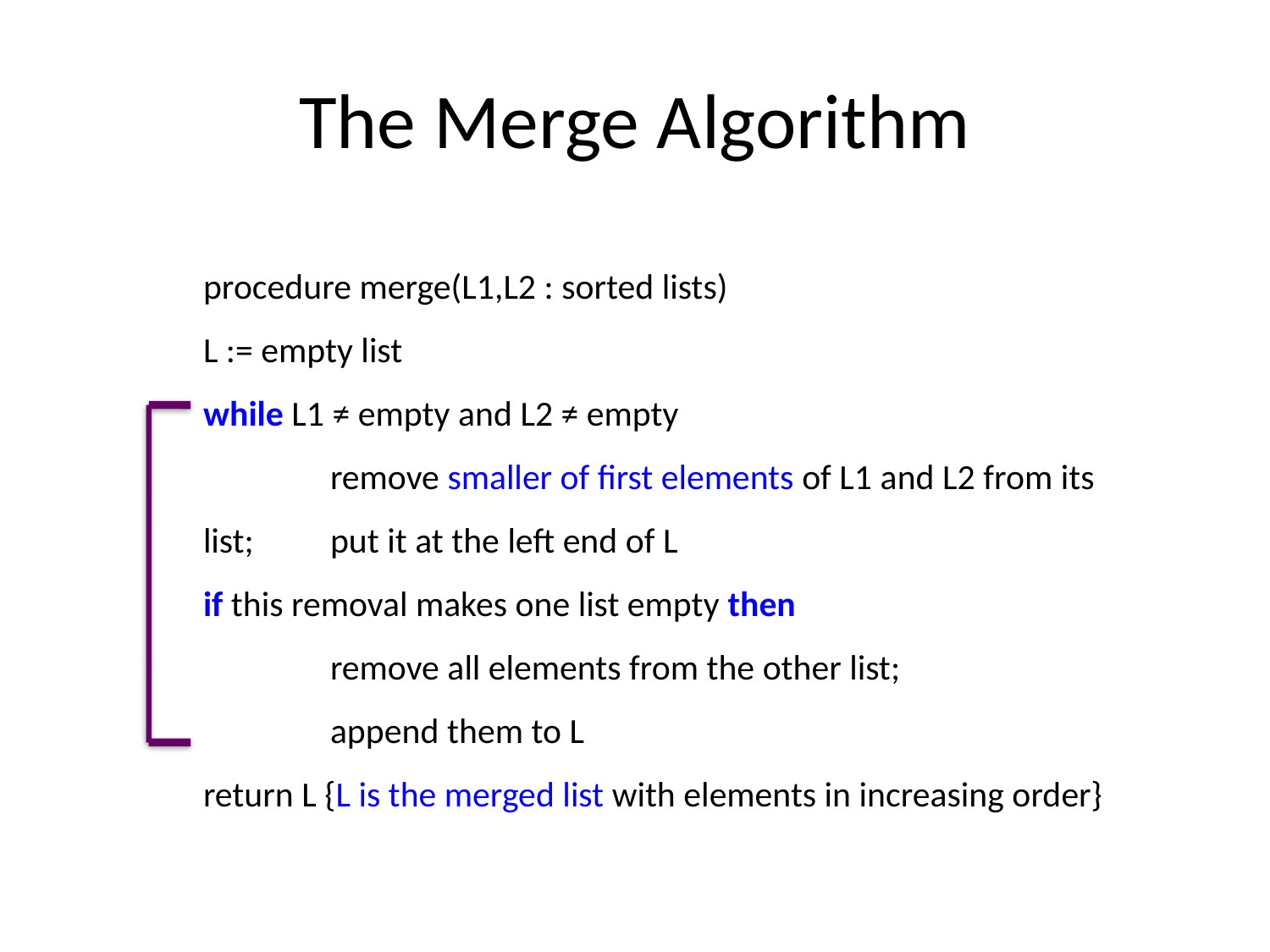

# The Merge Algorithm
procedure merge(L1,L2 : sorted lists)
L := empty list
while L1 ≠ empty and L2 ≠ empty
	remove smaller of first elements of L1 and L2 from its list; 	put it at the left end of L
if this removal makes one list empty then
	remove all elements from the other list;
	append them to L
return L {L is the merged list with elements in increasing order}